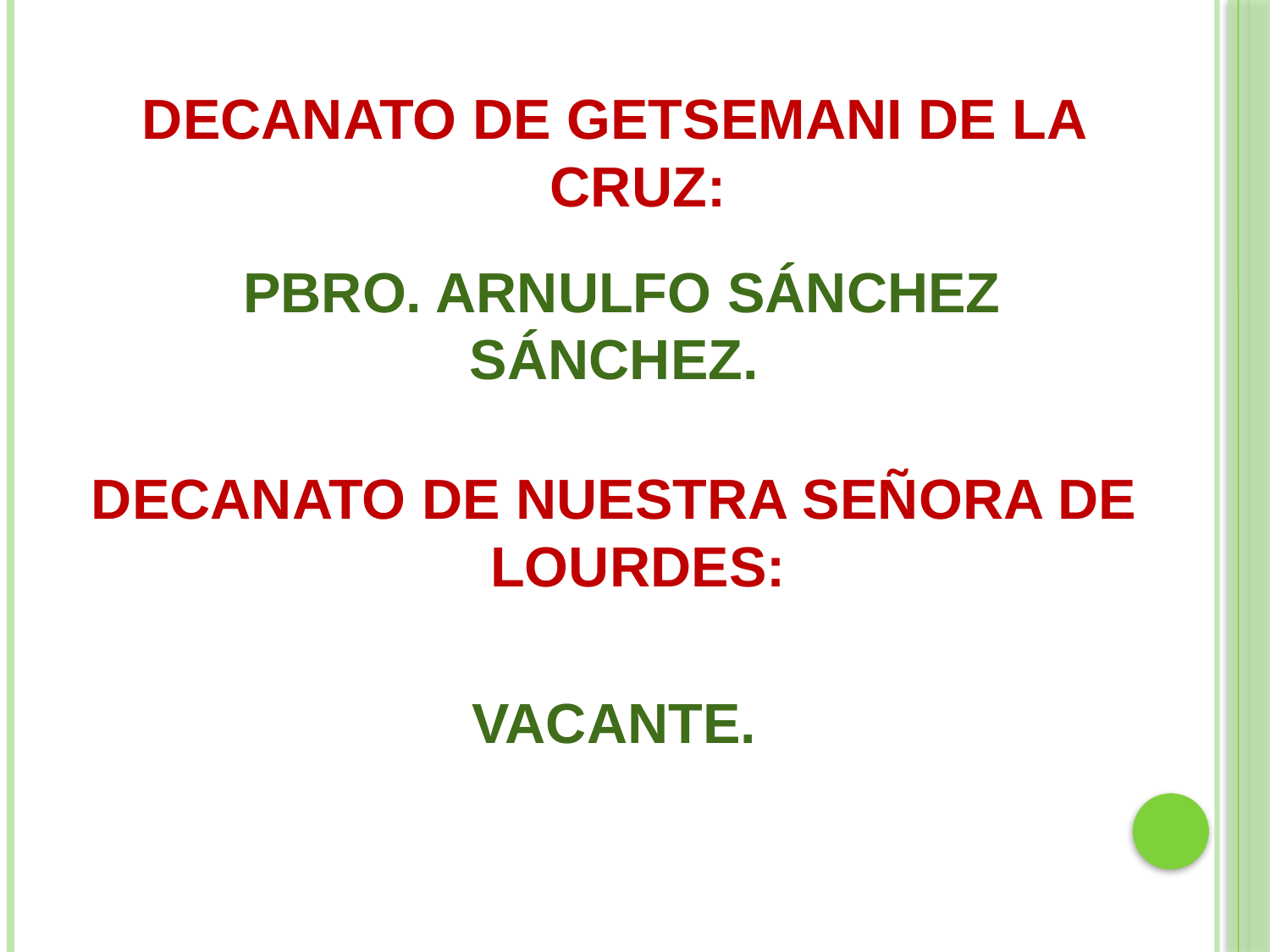

DECANATO DE GETSEMANI DE LA CRUZ:

 PBRO. ARNULFO SÁNCHEZ SÁNCHEZ.

DECANATO DE NUESTRA SEÑORA DE LOURDES:

VACANTE.